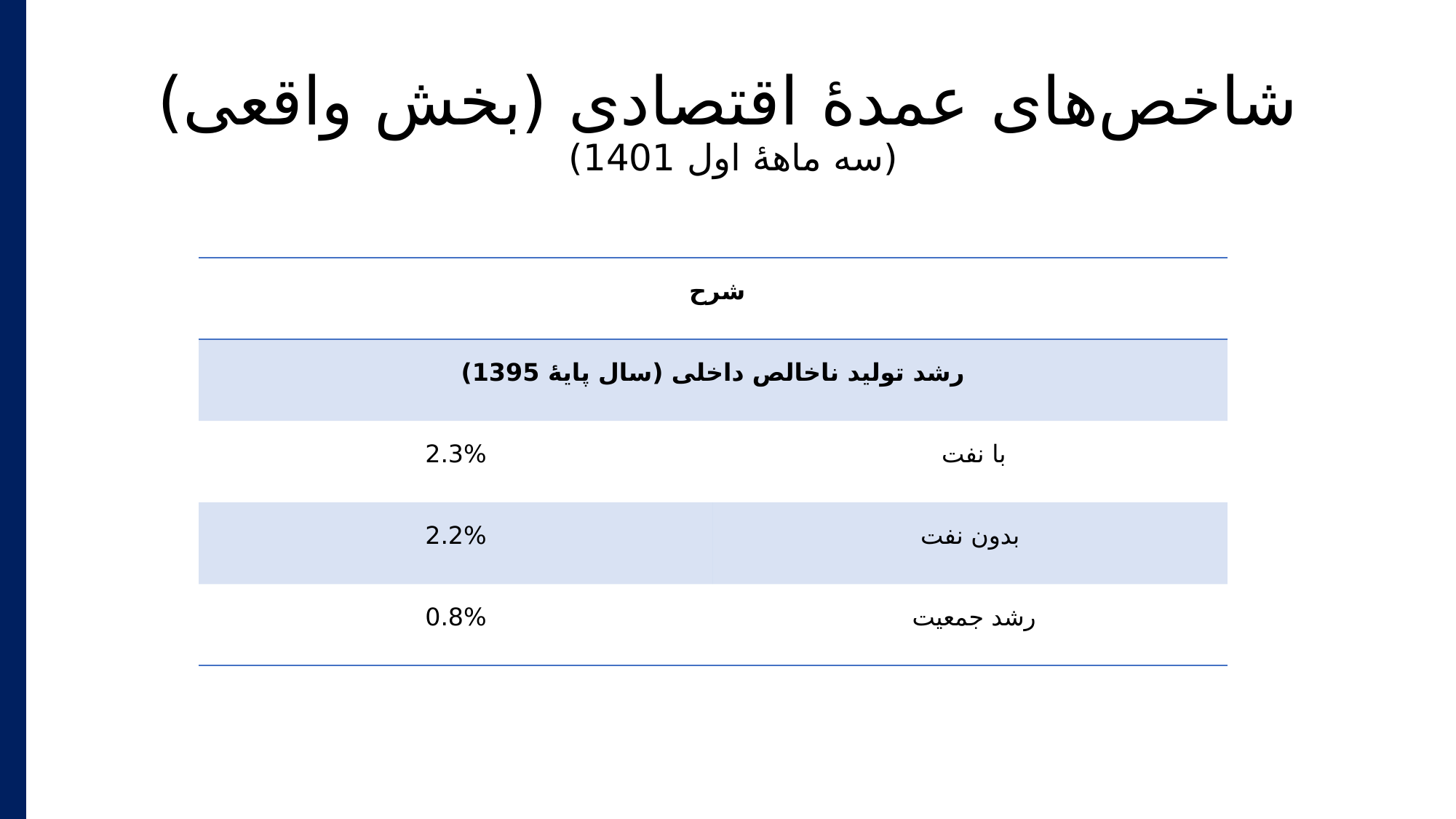

# شاخص‌های عمدۀ اقتصادی (بخش واقعی) (سه ماهۀ اول 1401)
| شرح | شرح |
| --- | --- |
| رشد تولید ناخالص داخلی (سال پایۀ 1395) | رشد تولید ناخالص داخلی (سال پایۀ 1395) |
| 2.3% | با نفت |
| 2.2% | بدون نفت |
| 0.8% | رشد جمعیت |